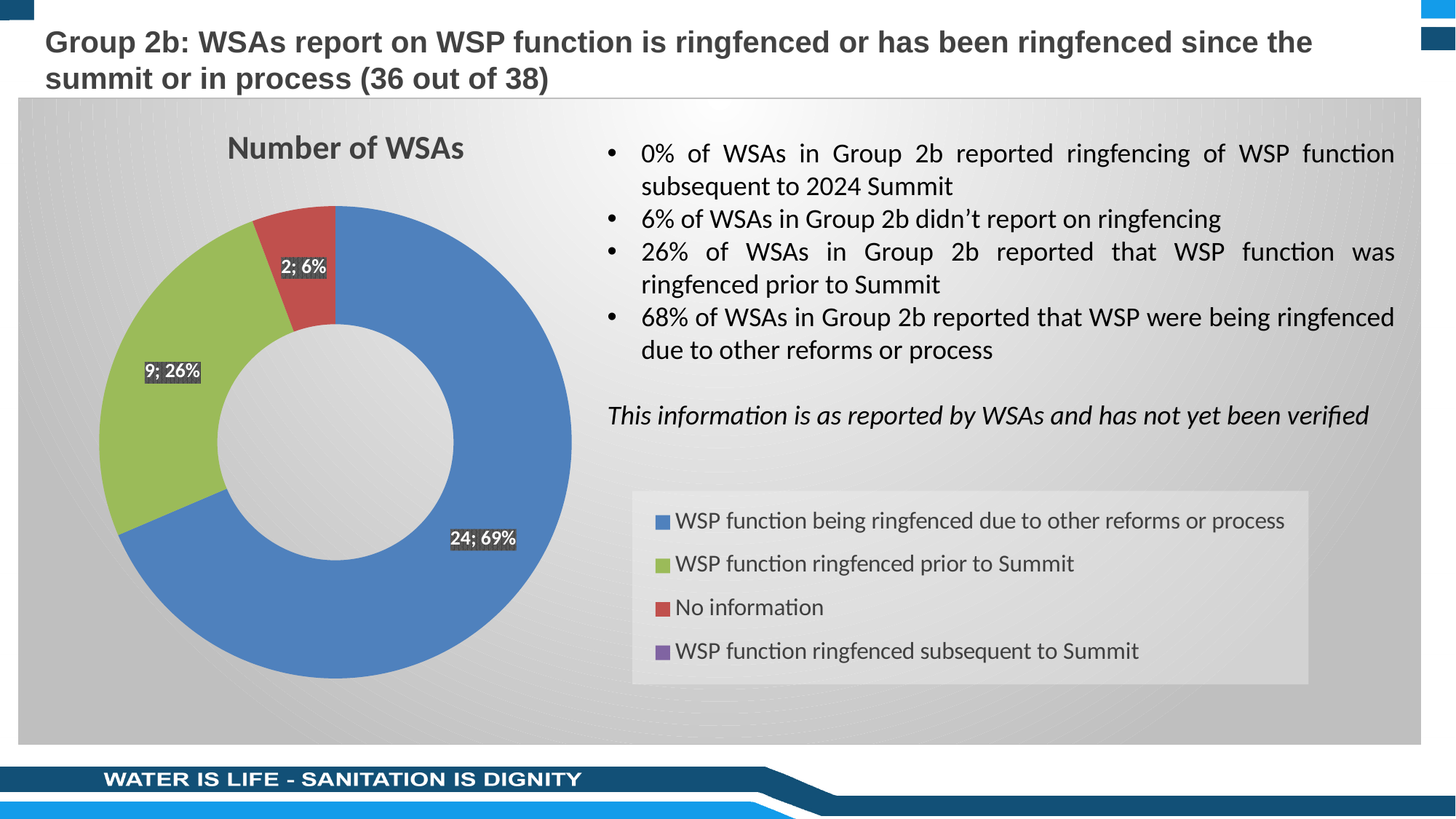

# Group 2b: WSAs report on WSP function is ringfenced or has been ringfenced since the summit or in process (36 out of 38)

### Chart:

| Category | Number of WSAs |
|---|---|
| WSP function being ringfenced due to other reforms or process | 24.0 |
| WSP function ringfenced prior to Summit | 9.0 |
| No information | 2.0 |
| WSP function ringfenced subsequent to Summit | 0.0 |
0% of WSAs in Group 2b reported ringfencing of WSP function subsequent to 2024 Summit
6% of WSAs in Group 2b didn’t report on ringfencing
26% of WSAs in Group 2b reported that WSP function was ringfenced prior to Summit
68% of WSAs in Group 2b reported that WSP were being ringfenced due to other reforms or process

This information is as reported by WSAs and has not yet been verified